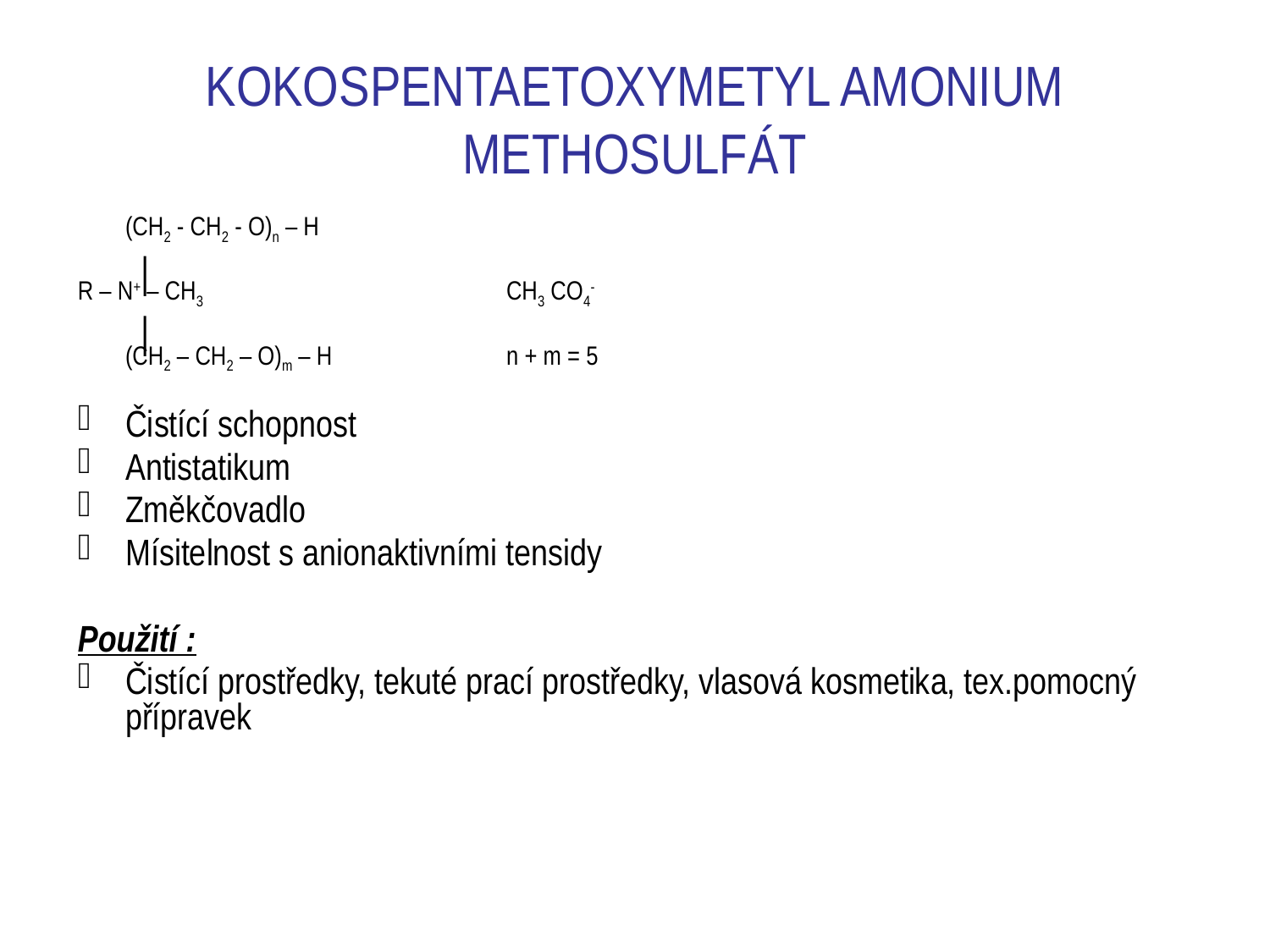

# KOKOSPENTAETOXYMETYL AMONIUM METHOSULFÁT
	(CH2 - CH2 - O)n – H

R – N+ – CH3			CH3 CO4-

	(CH2 – CH2 – O)m – H		n + m = 5

Čistící schopnost
Antistatikum
Změkčovadlo
Mísitelnost s anionaktivními tensidy

Použití :
Čistící prostředky, tekuté prací prostředky, vlasová kosmetika, tex.pomocný přípravek